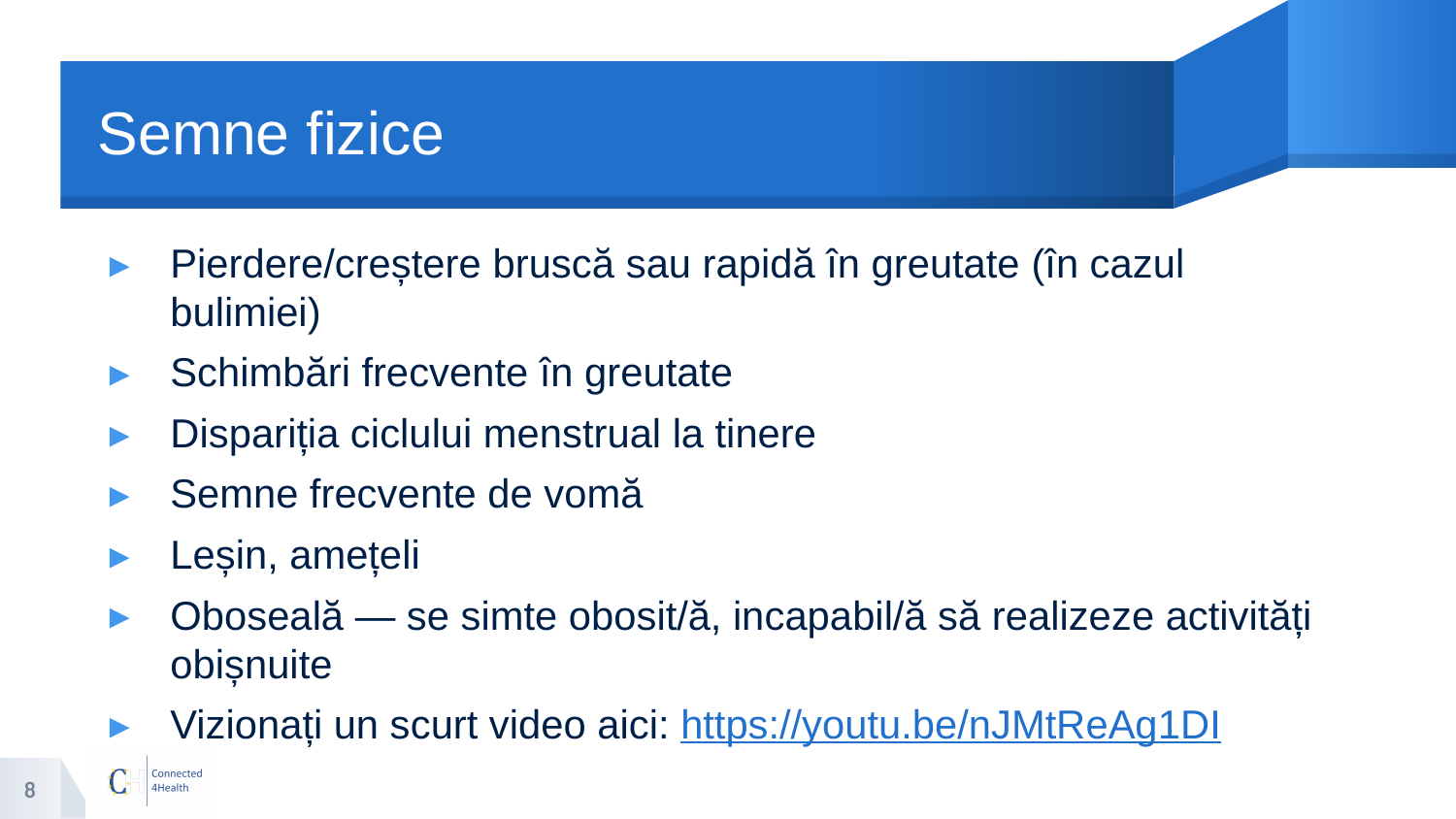

# Semne fizice
Pierdere/creștere bruscă sau rapidă în greutate (în cazul bulimiei)
Schimbări frecvente în greutate
Dispariția ciclului menstrual la tinere
Semne frecvente de vomă
Leșin, amețeli
Oboseală — se simte obosit/ă, incapabil/ă să realizeze activități obișnuite
Vizionați un scurt video aici: https://youtu.be/nJMtReAg1DI

8